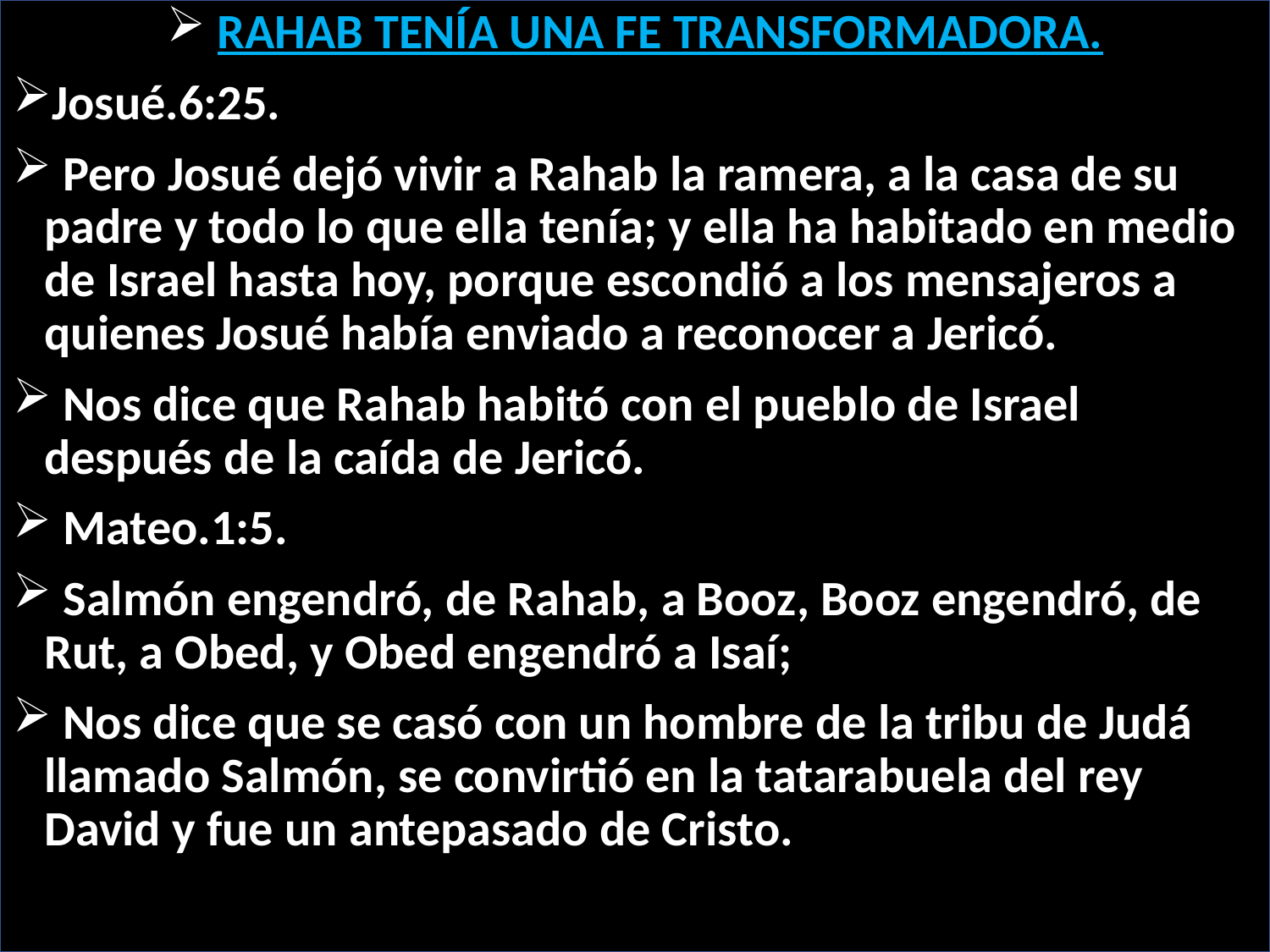

RAHAB TENÍA UNA FE TRANSFORMADORA.
Josué.6:25.
 Pero Josué dejó vivir a Rahab la ramera, a la casa de su padre y todo lo que ella tenía; y ella ha habitado en medio de Israel hasta hoy, porque escondió a los mensajeros a quienes Josué había enviado a reconocer a Jericó.
 Nos dice que Rahab habitó con el pueblo de Israel después de la caída de Jericó.
 Mateo.1:5.
 Salmón engendró, de Rahab, a Booz, Booz engendró, de Rut, a Obed, y Obed engendró a Isaí;
 Nos dice que se casó con un hombre de la tribu de Judá llamado Salmón, se convirtió en la tatarabuela del rey David y fue un antepasado de Cristo.